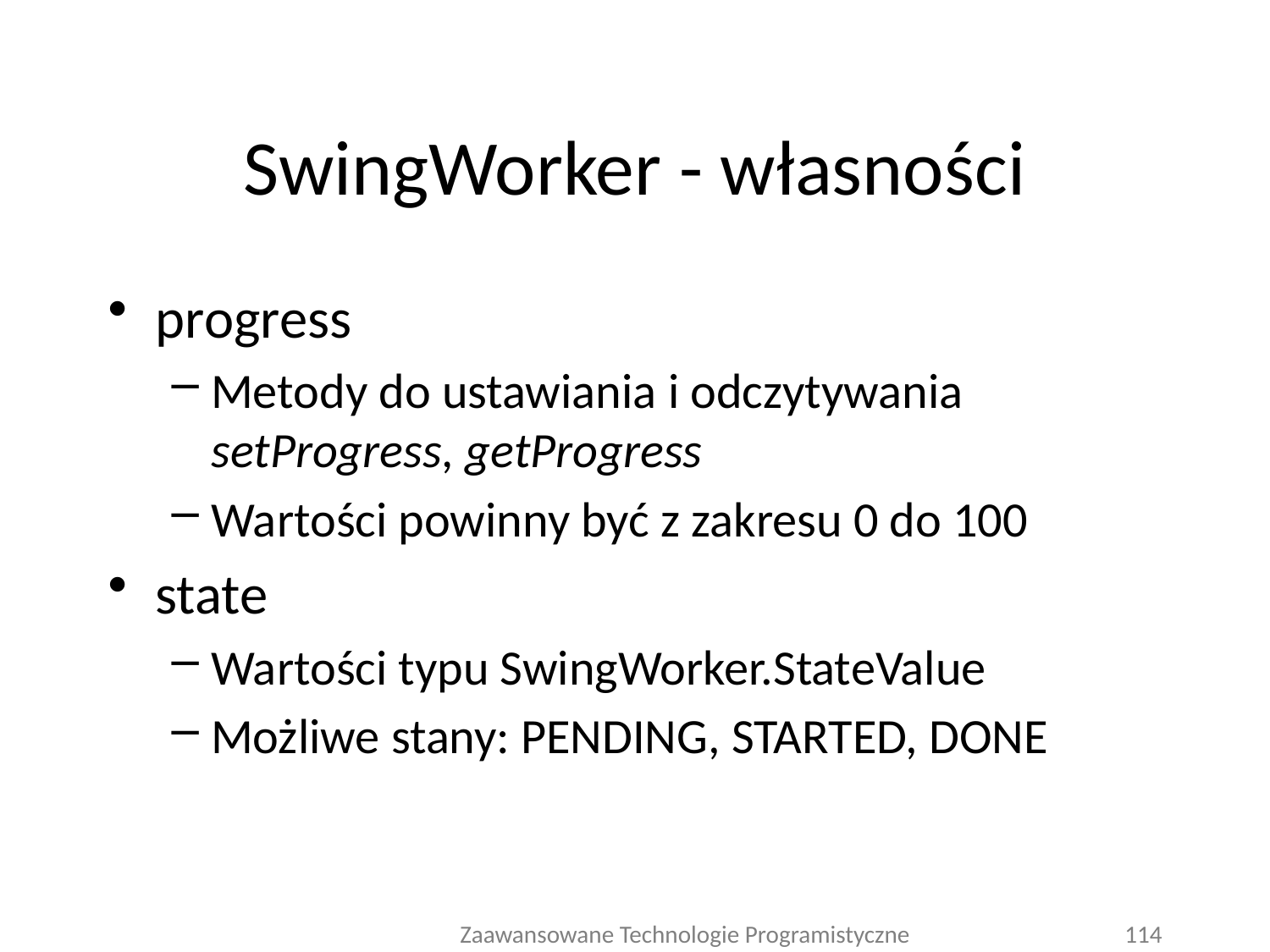

# SwingWorker - własności
progress
Metody do ustawiania i odczytywania setProgress, getProgress
Wartości powinny być z zakresu 0 do 100
state
Wartości typu SwingWorker.StateValue
Możliwe stany: PENDING, STARTED, DONE

Zaawansowane Technologie Programistyczne
114